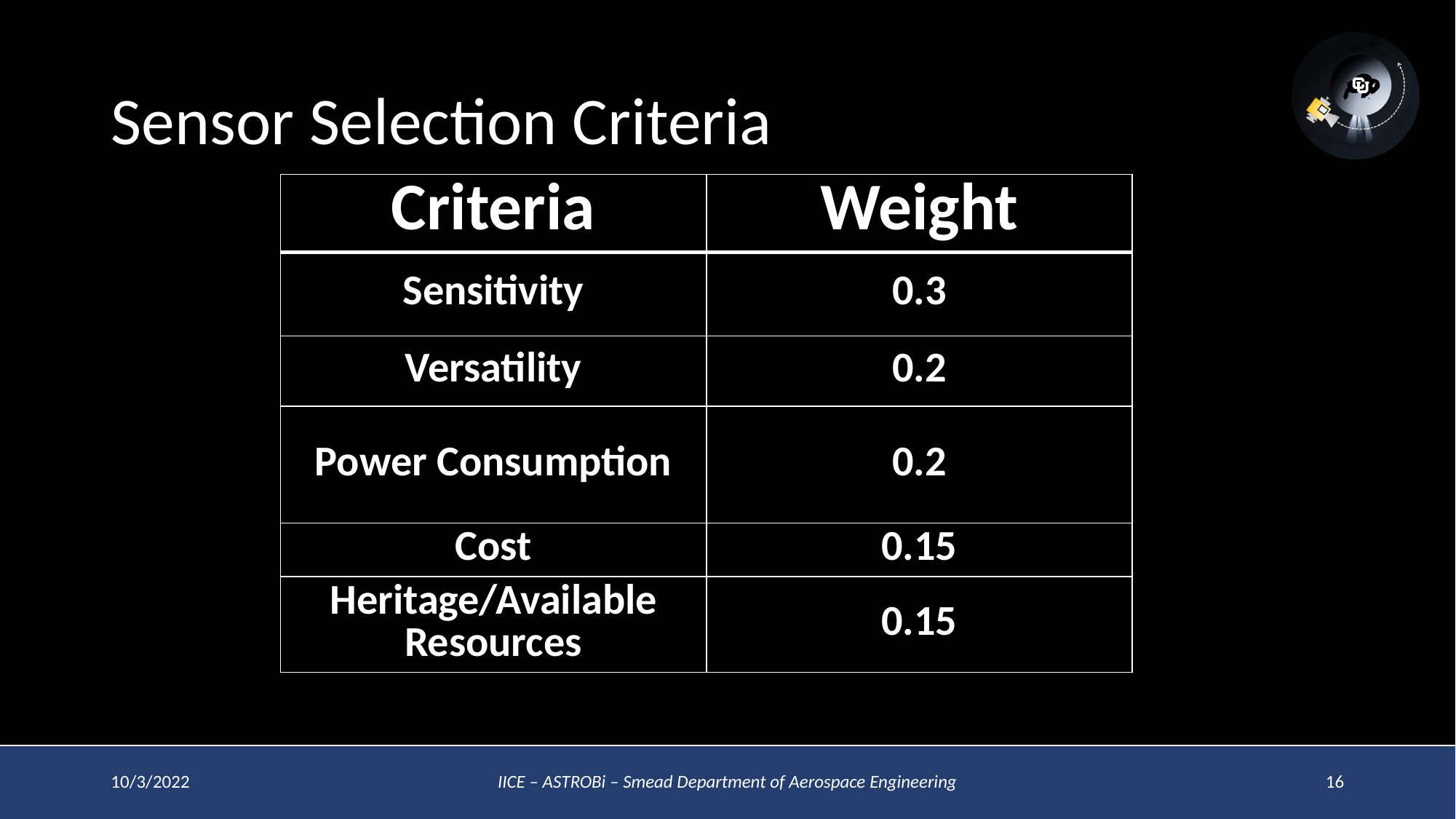

# Sensor Selection Criteria
| Criteria | Weight |
| --- | --- |
| Sensitivity | 0.3 |
| Versatility | 0.2 |
| Power Consumption | 0.2 |
| Cost | 0.15 |
| Heritage/Available Resources | 0.15 |
10/3/2022
IICE – ASTROBi – Smead Department of Aerospace Engineering
16